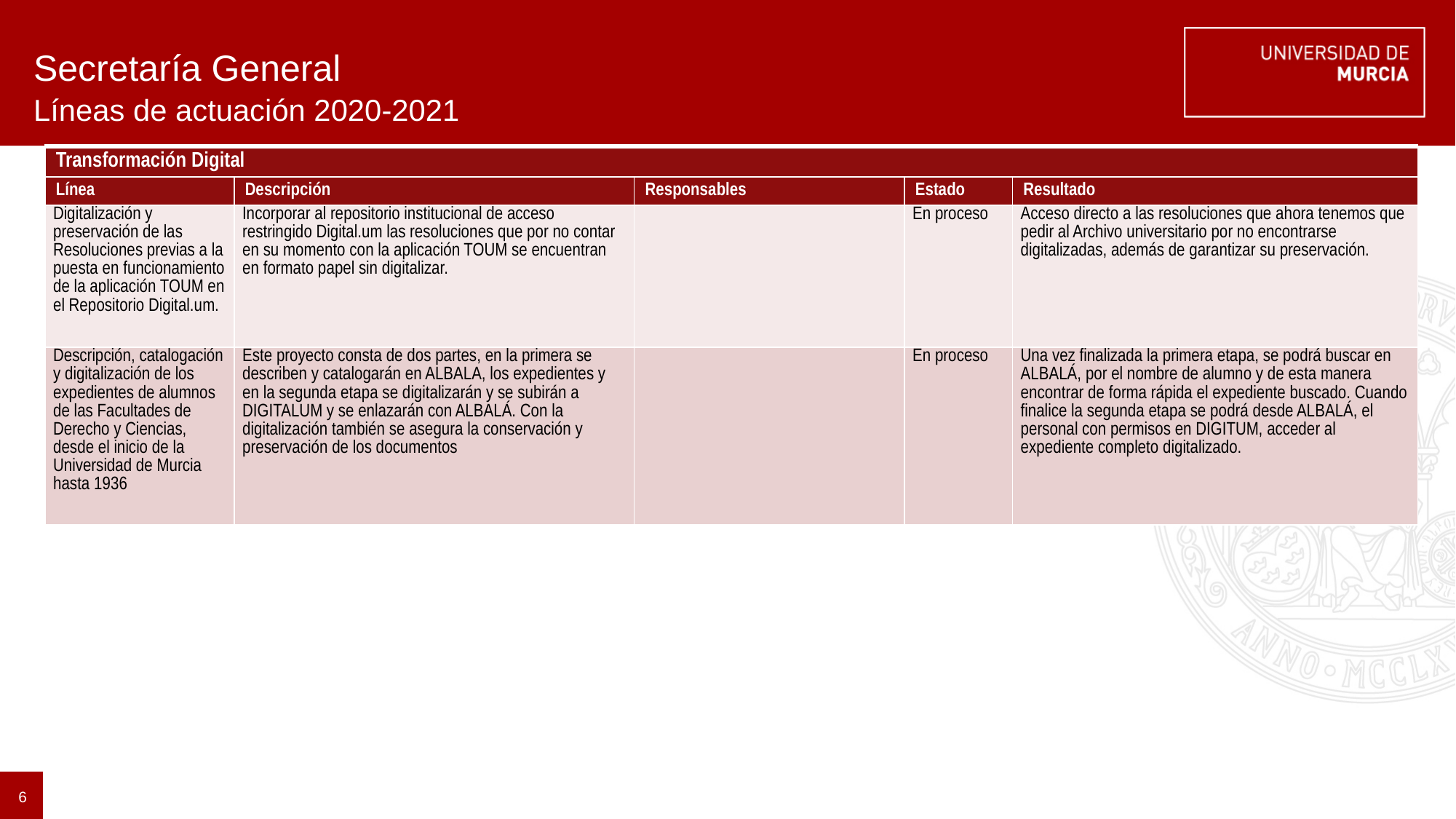

# Secretaría General
Líneas de actuación 2020-2021
| Transformación Digital |  |  |  |  |
| --- | --- | --- | --- | --- |
| Línea | Descripción | Responsables | Estado | Resultado |
| Digitalización y preservación de las Resoluciones previas a la puesta en funcionamiento de la aplicación TOUM en el Repositorio Digital.um. | Incorporar al repositorio institucional de acceso restringido Digital.um las resoluciones que por no contar en su momento con la aplicación TOUM se encuentran en formato papel sin digitalizar. |  | En proceso | Acceso directo a las resoluciones que ahora tenemos que pedir al Archivo universitario por no encontrarse digitalizadas, además de garantizar su preservación. |
| Descripción, catalogación y digitalización de los expedientes de alumnos de las Facultades de Derecho y Ciencias, desde el inicio de la Universidad de Murcia hasta 1936 | Este proyecto consta de dos partes, en la primera se describen y catalogarán en ALBALA, los expedientes y en la segunda etapa se digitalizarán y se subirán a DIGITALUM y se enlazarán con ALBALÁ. Con la digitalización también se asegura la conservación y preservación de los documentos |  | En proceso | Una vez finalizada la primera etapa, se podrá buscar en ALBALÁ, por el nombre de alumno y de esta manera encontrar de forma rápida el expediente buscado. Cuando finalice la segunda etapa se podrá desde ALBALÁ, el personal con permisos en DIGITUM, acceder al expediente completo digitalizado. |
6